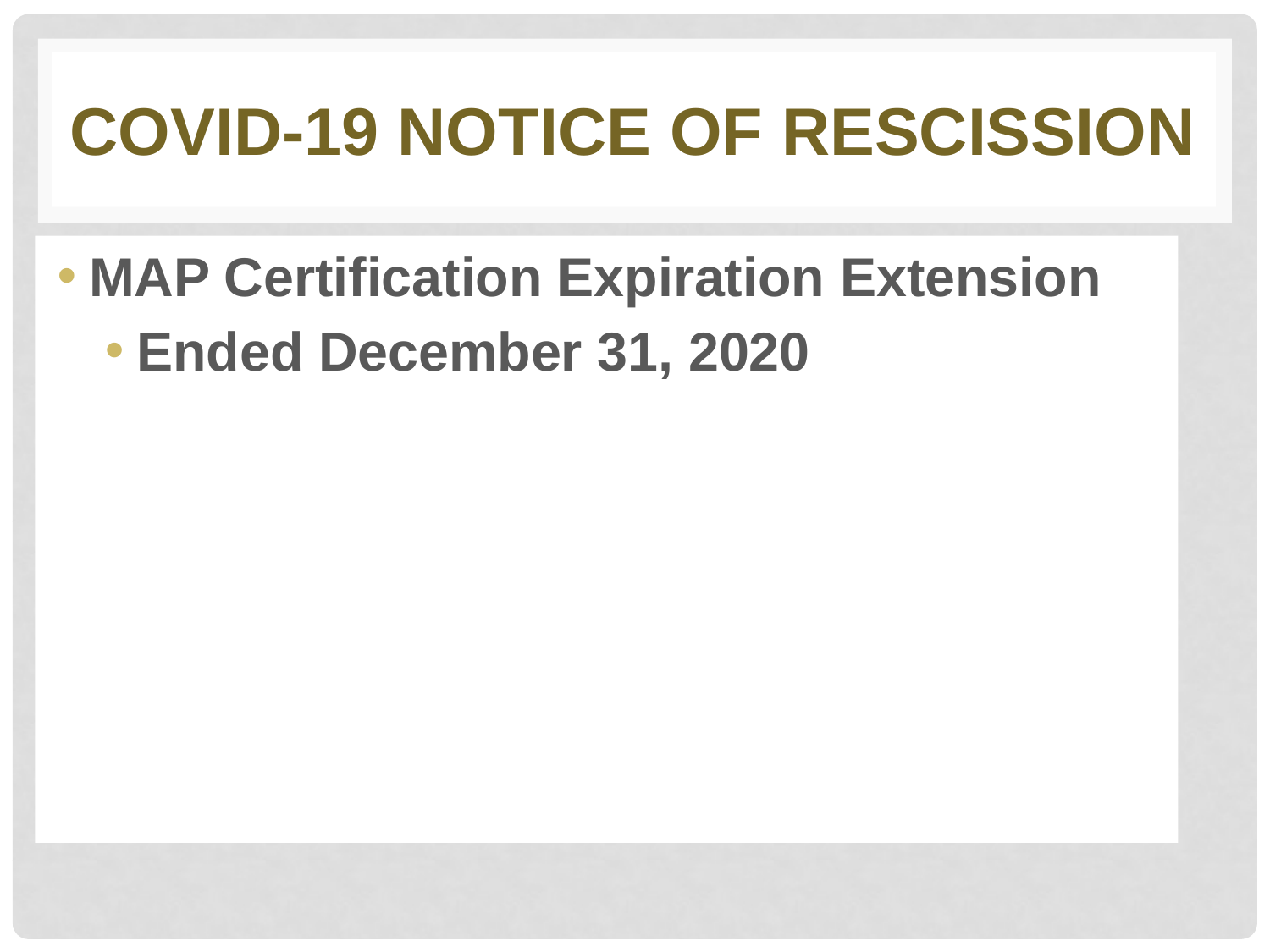

# COVID-19 Notice of Rescission
MAP Certification Expiration Extension
Ended December 31, 2020